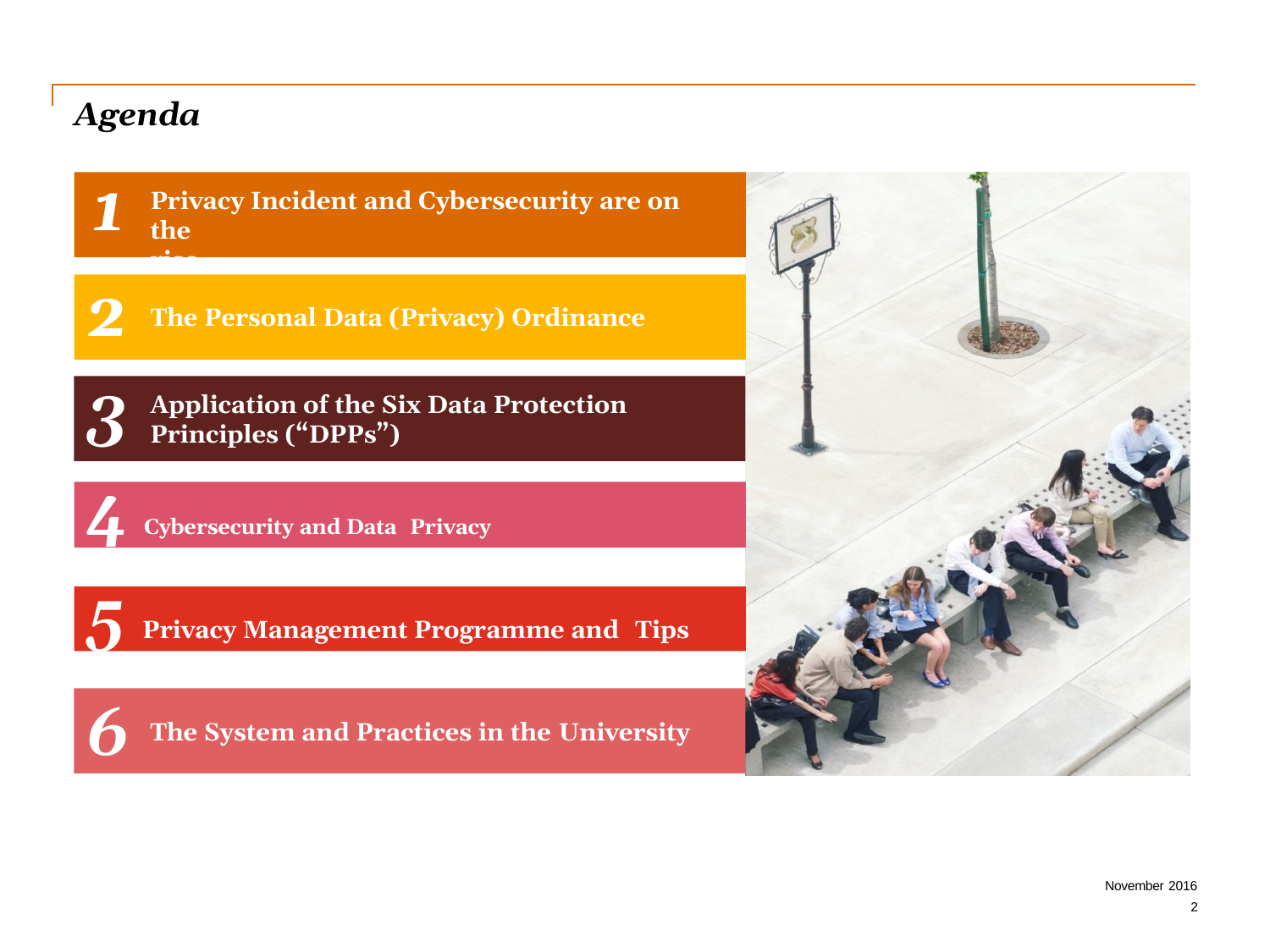

# Agenda
1

Privacy Incident and Cybersecurity are on the
rise
2

The Personal Data (Privacy) Ordinance
3

Application of the Six Data Protection
Principles (“DPPs”)
4 Cybersecurity and Data  Privacy
5 Privacy Management Programme and  Tips

6
The System and Practices in the University
November 2016
2